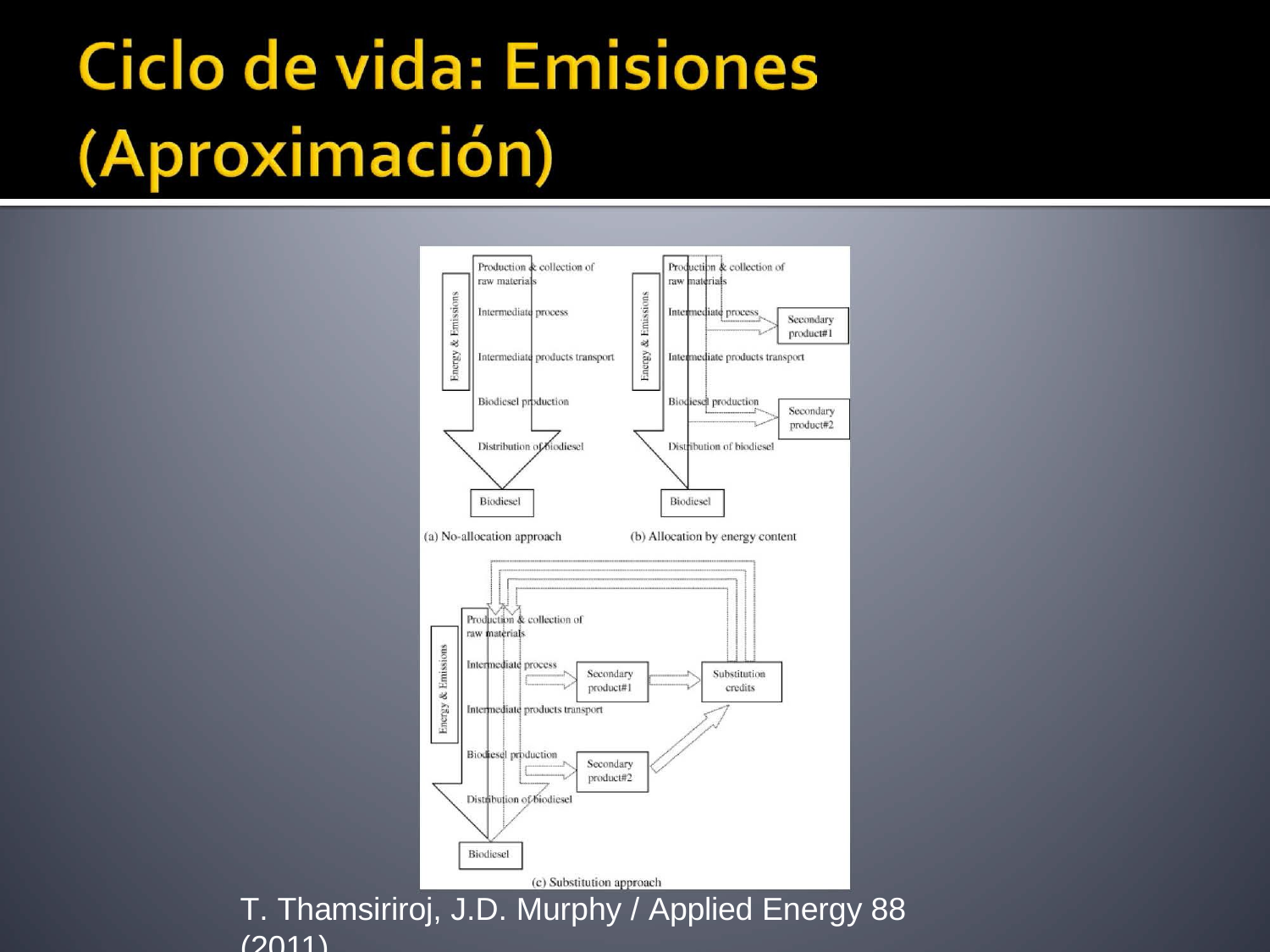

T. Thamsiriroj, J.D. Murphy / Applied Energy 88 (2011)